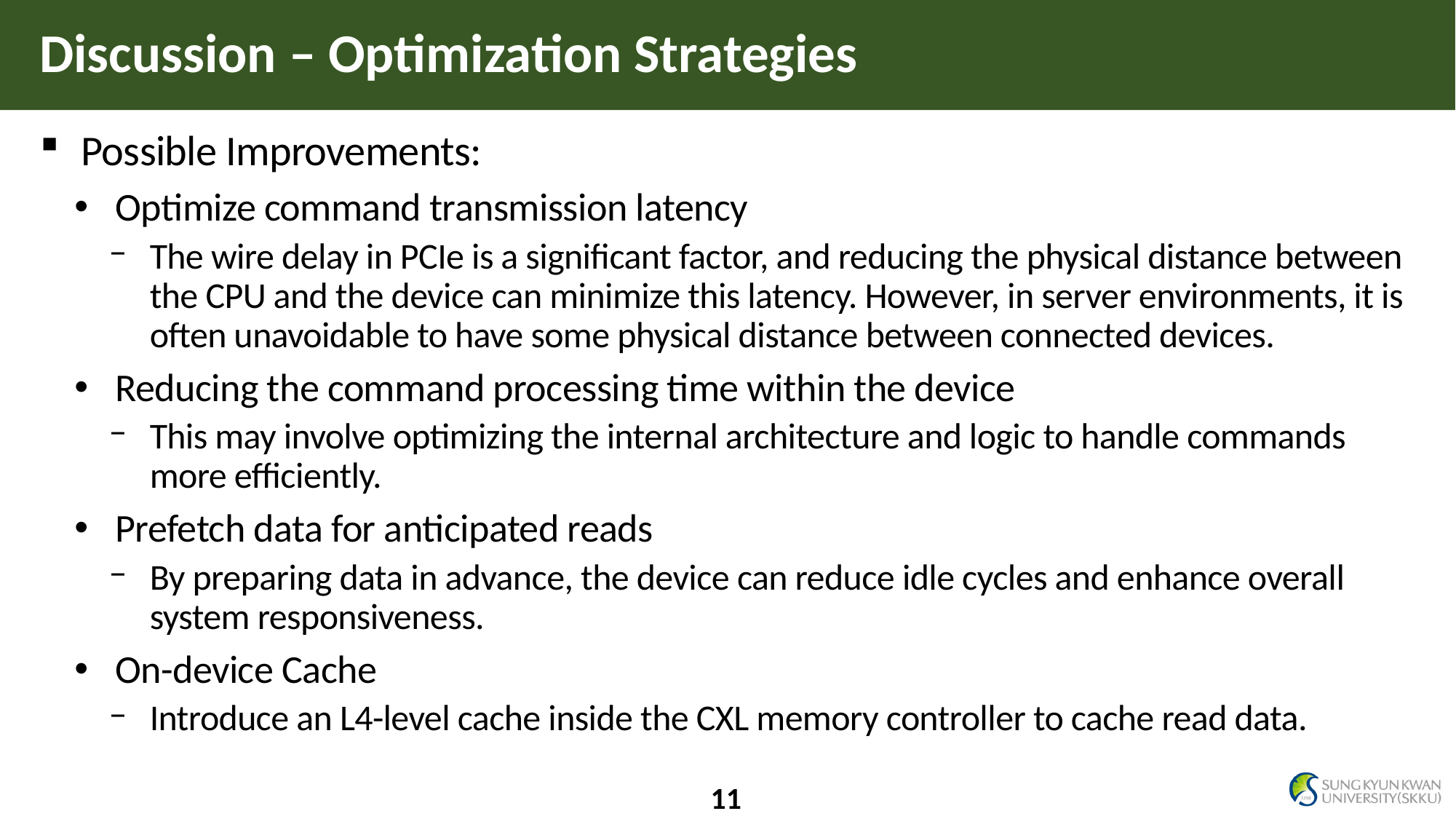

# Discussion – Optimization Strategies

Possible Improvements:
Optimize command transmission latency
The wire delay in PCIe is a significant factor, and reducing the physical distance between the CPU and the device can minimize this latency. However, in server environments, it is often unavoidable to have some physical distance between connected devices.
Reducing the command processing time within the device
This may involve optimizing the internal architecture and logic to handle commands more efficiently.
Prefetch data for anticipated reads
By preparing data in advance, the device can reduce idle cycles and enhance overall system responsiveness.
On-device Cache
Introduce an L4-level cache inside the CXL memory controller to cache read data.
11